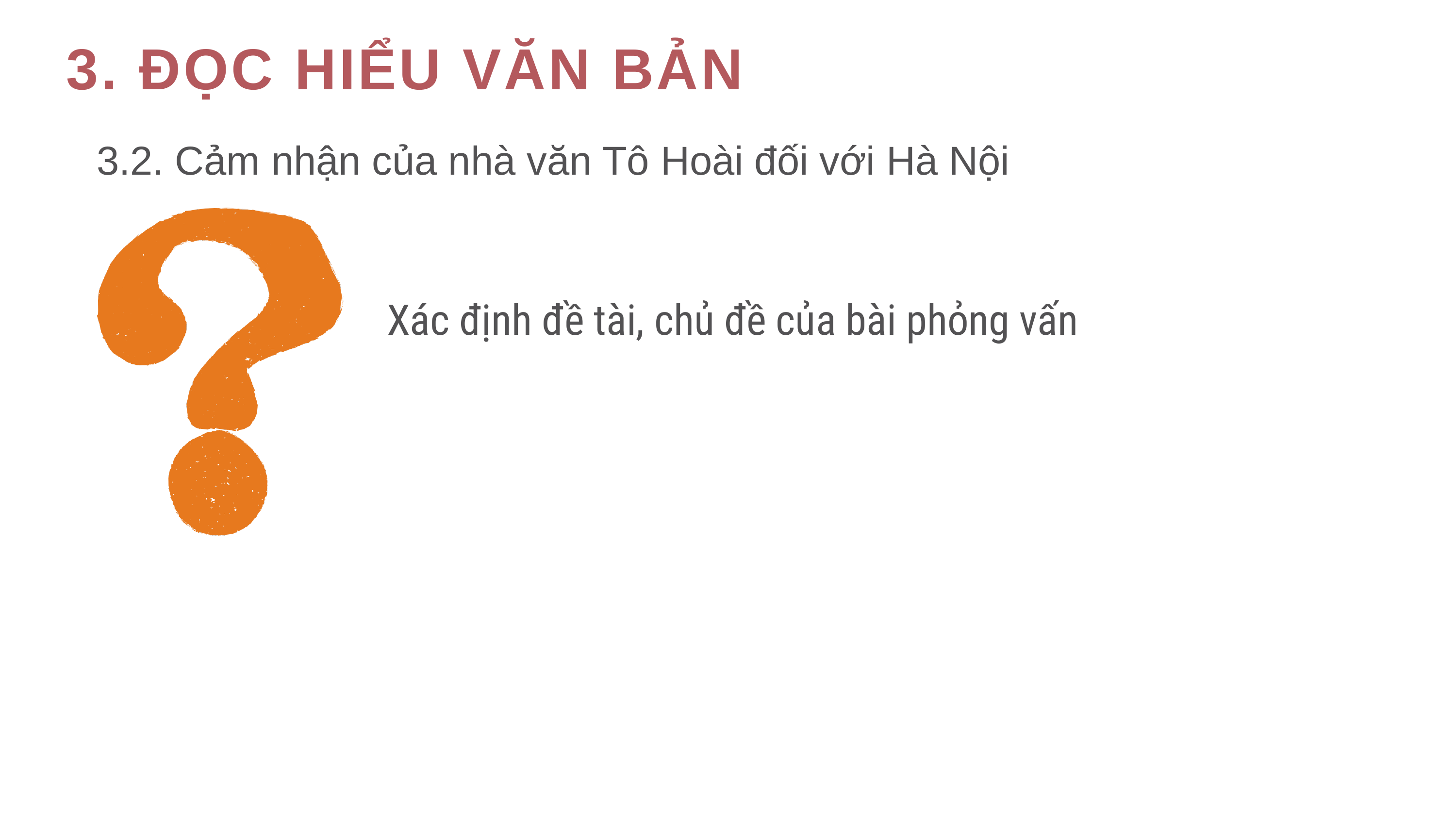

3. ĐỌC HIỂU VĂN BẢN
3.2. Cảm nhận của nhà văn Tô Hoài đối với Hà Nội

 Xác định đề tài, chủ đề của bài phỏng vấn